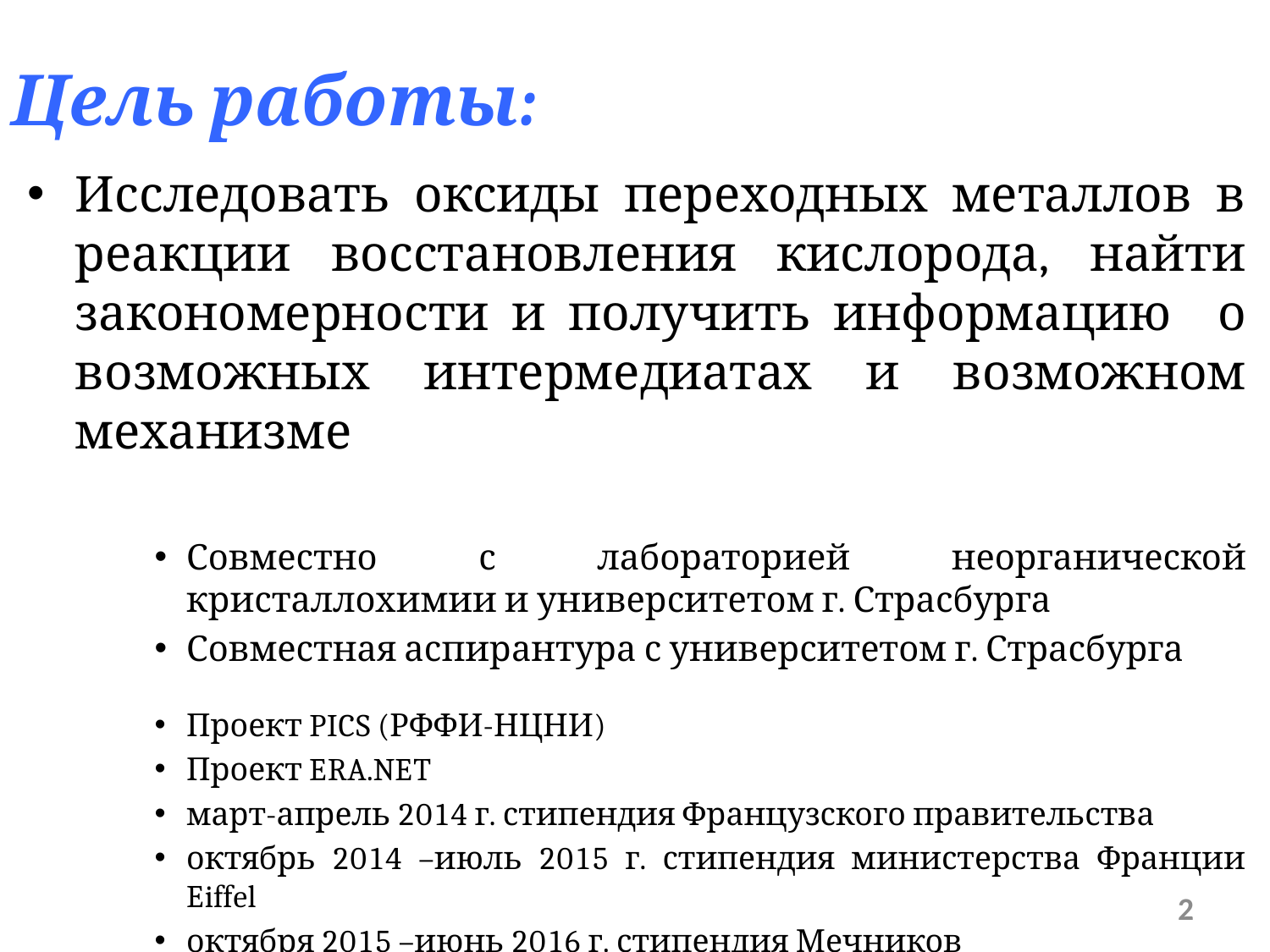

# Цель работы:
Исследовать оксиды переходных металлов в реакции восстановления кислорода, найти закономерности и получить информацию  о возможных интермедиатах и возможном механизме

Совместно с лабораторией неорганической кристаллохимии и университетом г. Страсбурга
Совместная аспирантура с университетом г. Страсбурга

Проект PICS (РФФИ-НЦНИ)
Проект ERA.NET
март-апрель 2014 г. стипендия Французского правительства
октябрь 2014 –июль 2015 г. стипендия министерства Франции Eiffel
октября 2015 –июнь 2016 г. стипендия Мечников
2